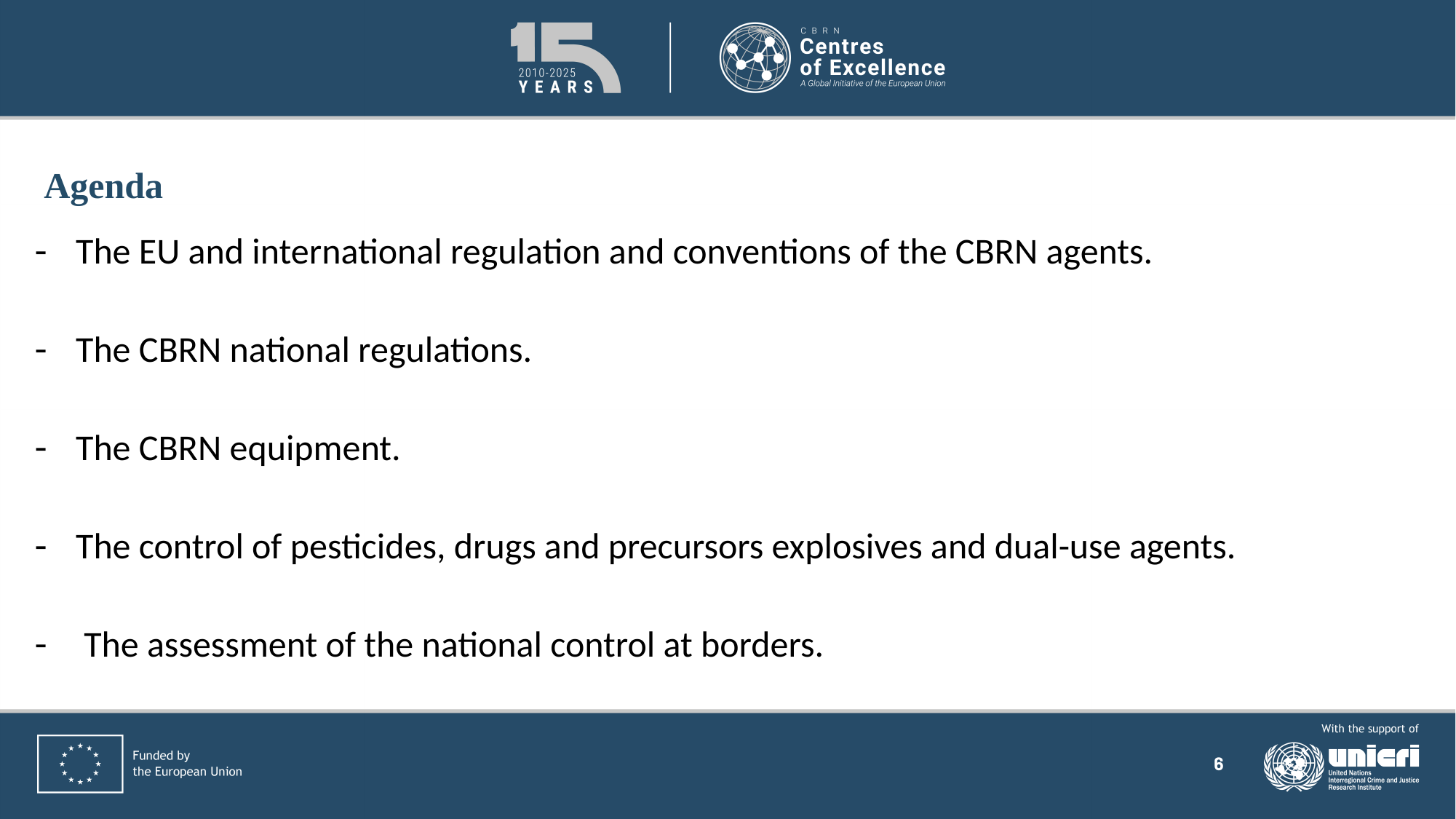

Agenda
The EU and international regulation and conventions of the CBRN agents.

The CBRN national regulations.

The CBRN equipment.

The control of pesticides, drugs and precursors explosives and dual-use agents.

 The assessment of the national control at borders.